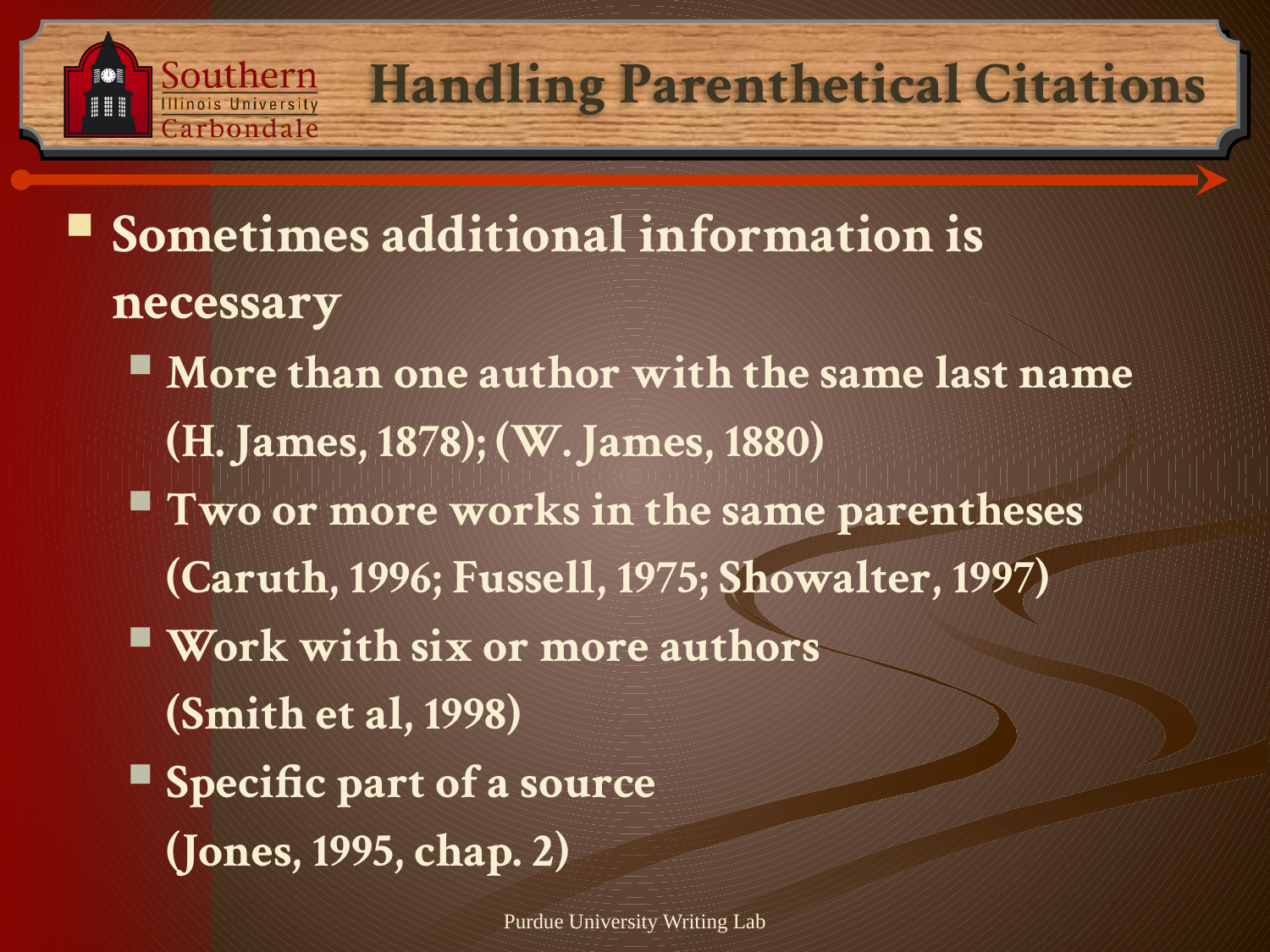

# Handling Parenthetical Citations
Sometimes additional information is necessary
More than one author with the same last name
	(H. James, 1878); (W. James, 1880)
Two or more works in the same parentheses
	(Caruth, 1996; Fussell, 1975; Showalter, 1997)
Work with six or more authors
	(Smith et al, 1998)
Specific part of a source
	(Jones, 1995, chap. 2)

Purdue University Writing Lab